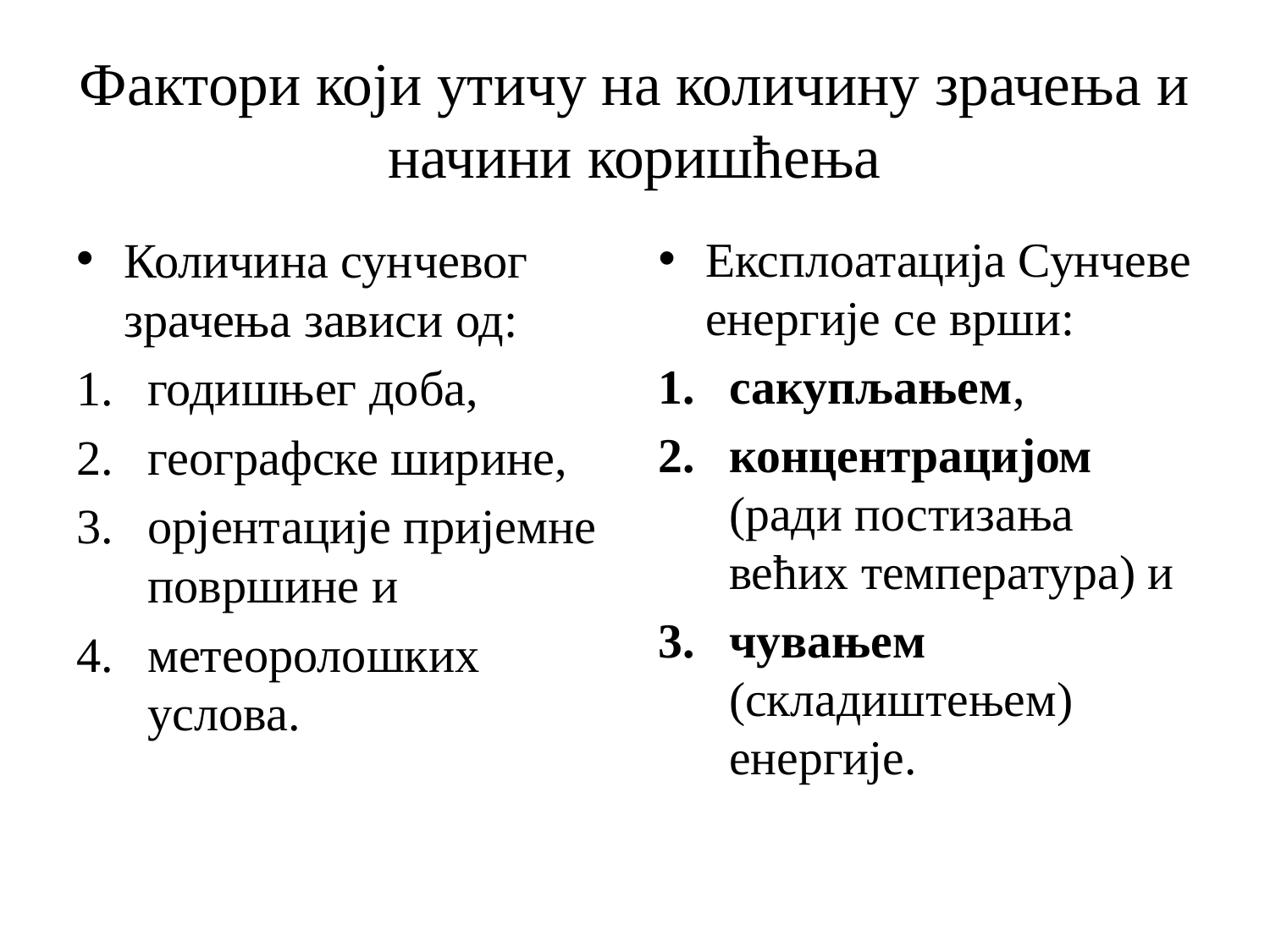

# Фактори који утичу на количину зрачења и начини коришћења
Количина сунчевог зрачења зависи од:
годишњег доба,
географске ширине,
орјентације пријемне површине и
метеоролошких услова.

Експлоатација Сунчеве енергије се врши:
сакупљањем,
концентрацијом (ради постизања већих температура) и
чувањем (складиштењем) енергије.